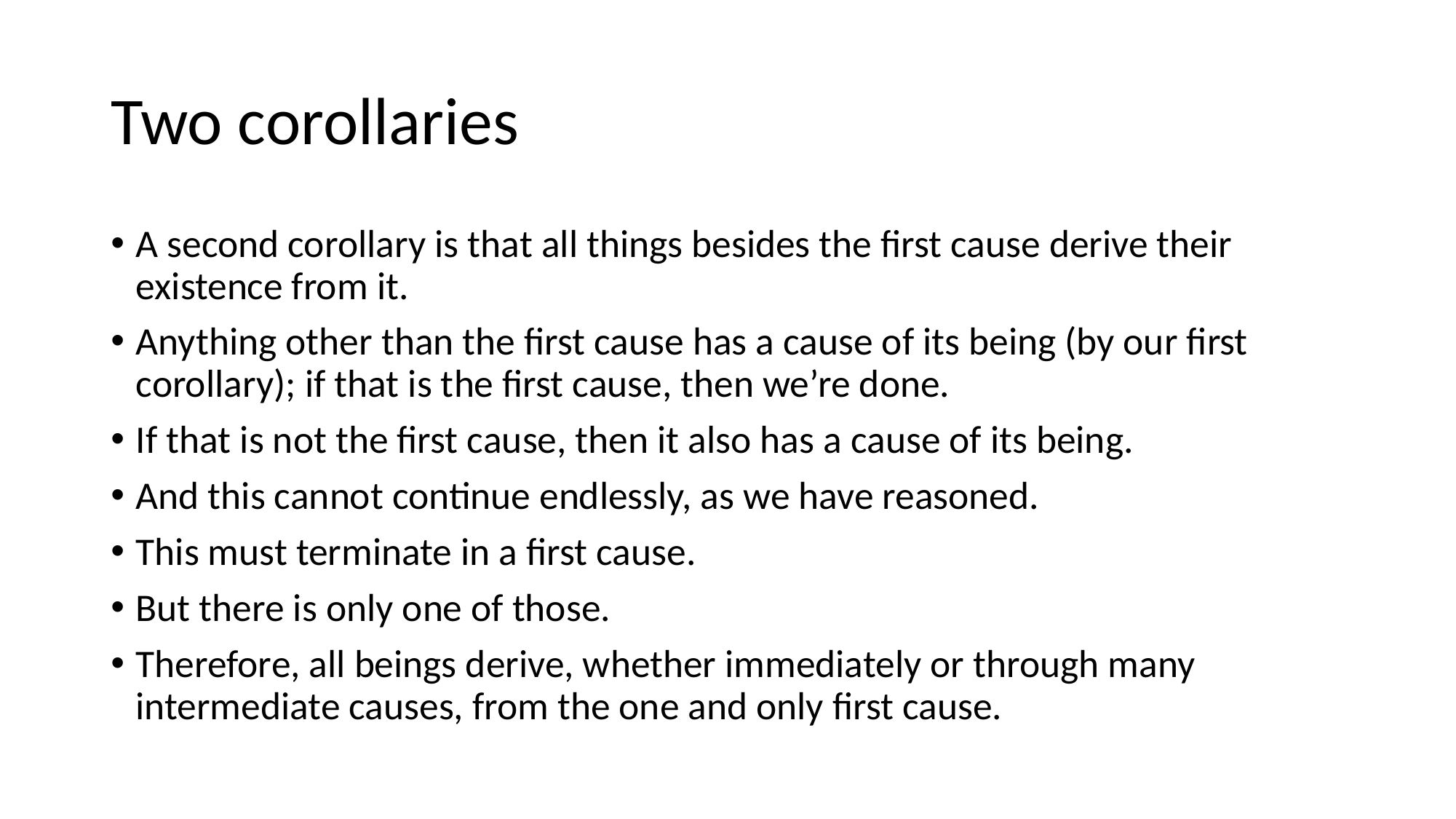

# Two corollaries
A second corollary is that all things besides the first cause derive their existence from it.
Anything other than the first cause has a cause of its being (by our first corollary); if that is the first cause, then we’re done.
If that is not the first cause, then it also has a cause of its being.
And this cannot continue endlessly, as we have reasoned.
This must terminate in a first cause.
But there is only one of those.
Therefore, all beings derive, whether immediately or through many intermediate causes, from the one and only first cause.